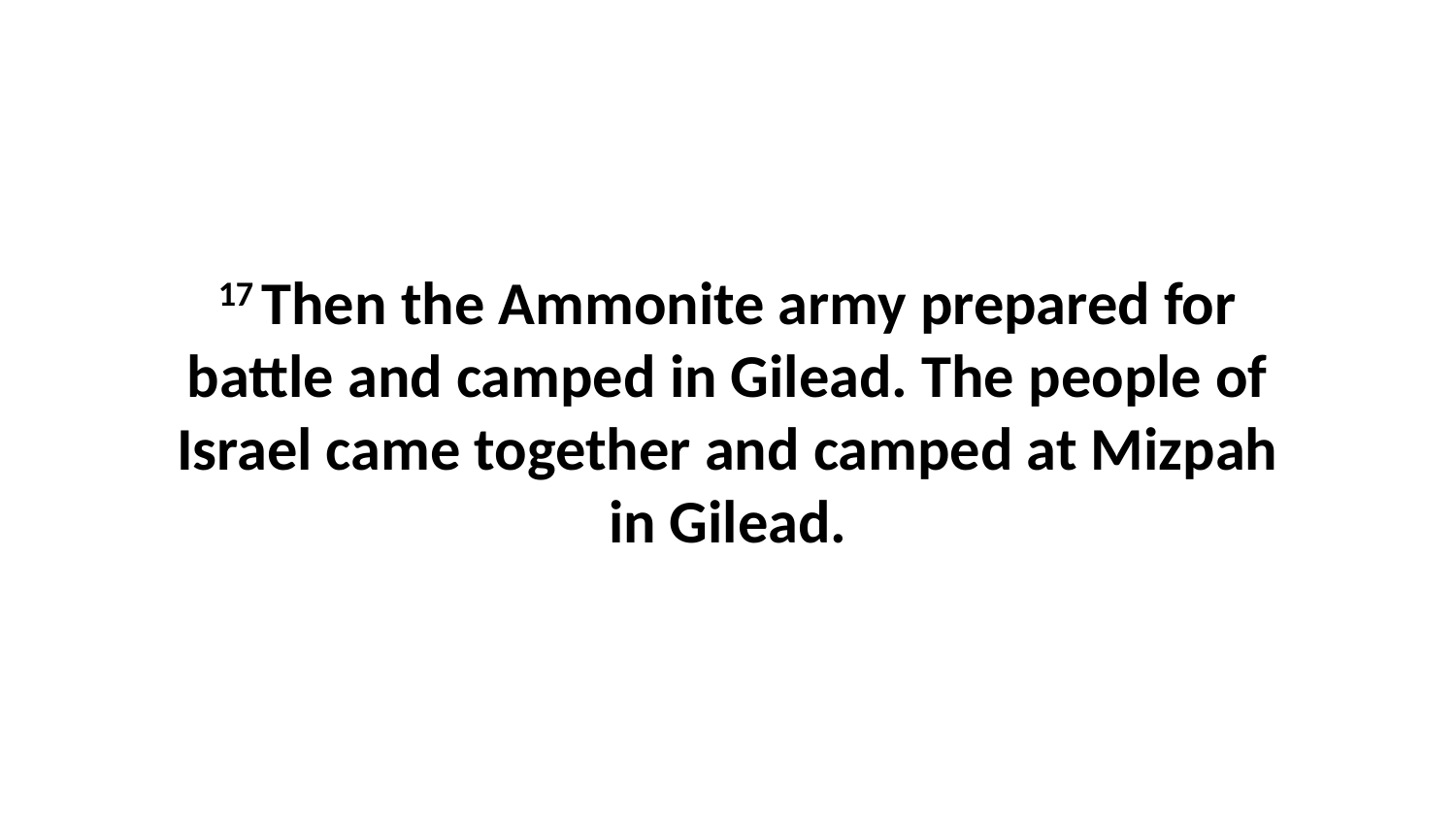

17 Then the Ammonite army prepared for battle and camped in Gilead. The people of Israel came together and camped at Mizpah in Gilead.